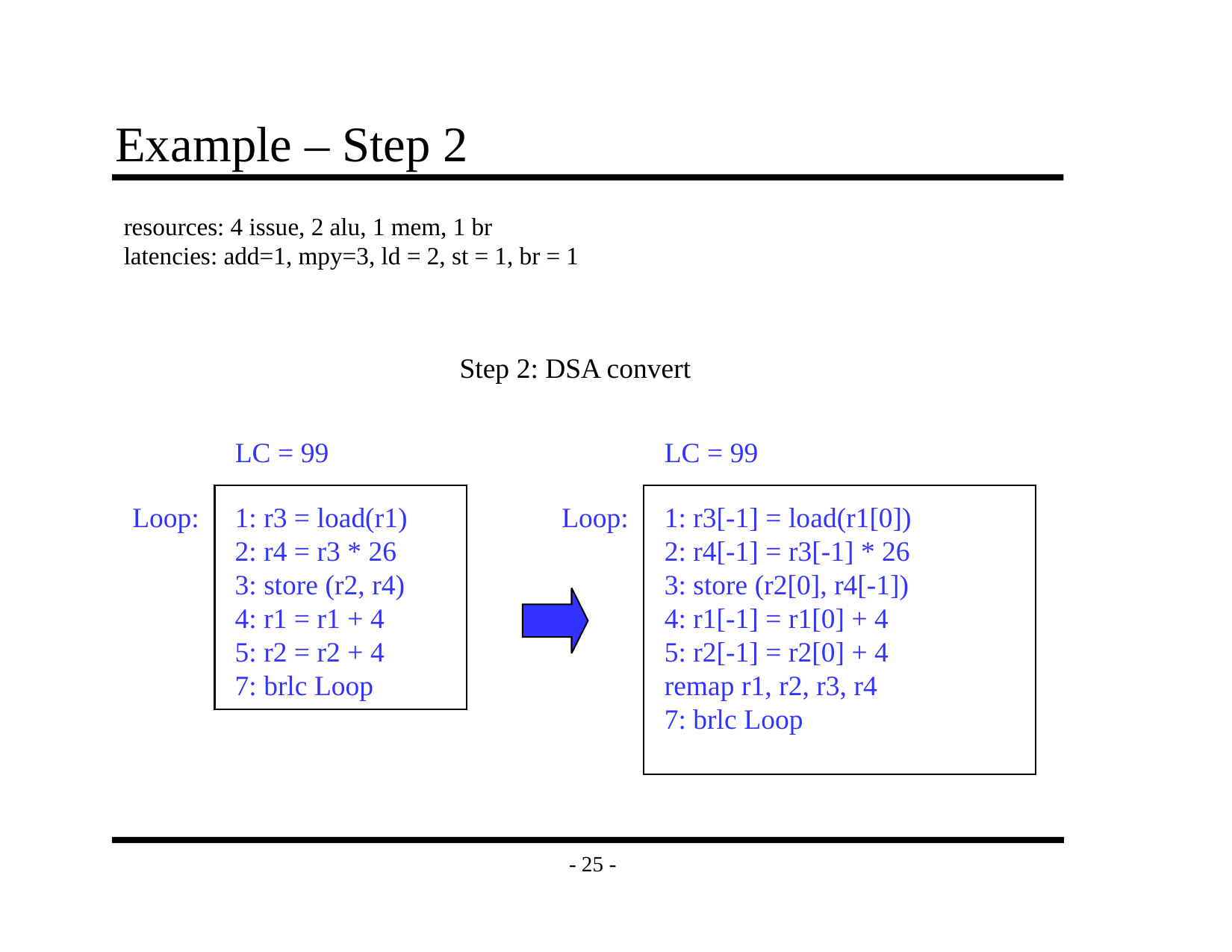

# Example – Step 2
resources: 4 issue, 2 alu, 1 mem, 1 br
latencies: add=1, mpy=3, ld = 2, st = 1, br = 1
Step 2: DSA convert
LC = 99
LC = 99

Loop:
1: r3 = load(r1)
2: r4 = r3 * 26
3: store (r2, r4)
4: r1 = r1 + 4
5: r2 = r2 + 4
7: brlc Loop
Loop:
1: r3[-1] = load(r1[0])
2: r4[-1] = r3[-1] * 26
3: store (r2[0], r4[-1])
4: r1[-1] = r1[0] + 4
5: r2[-1] = r2[0] + 4
remap r1, r2, r3, r4
7: brlc Loop